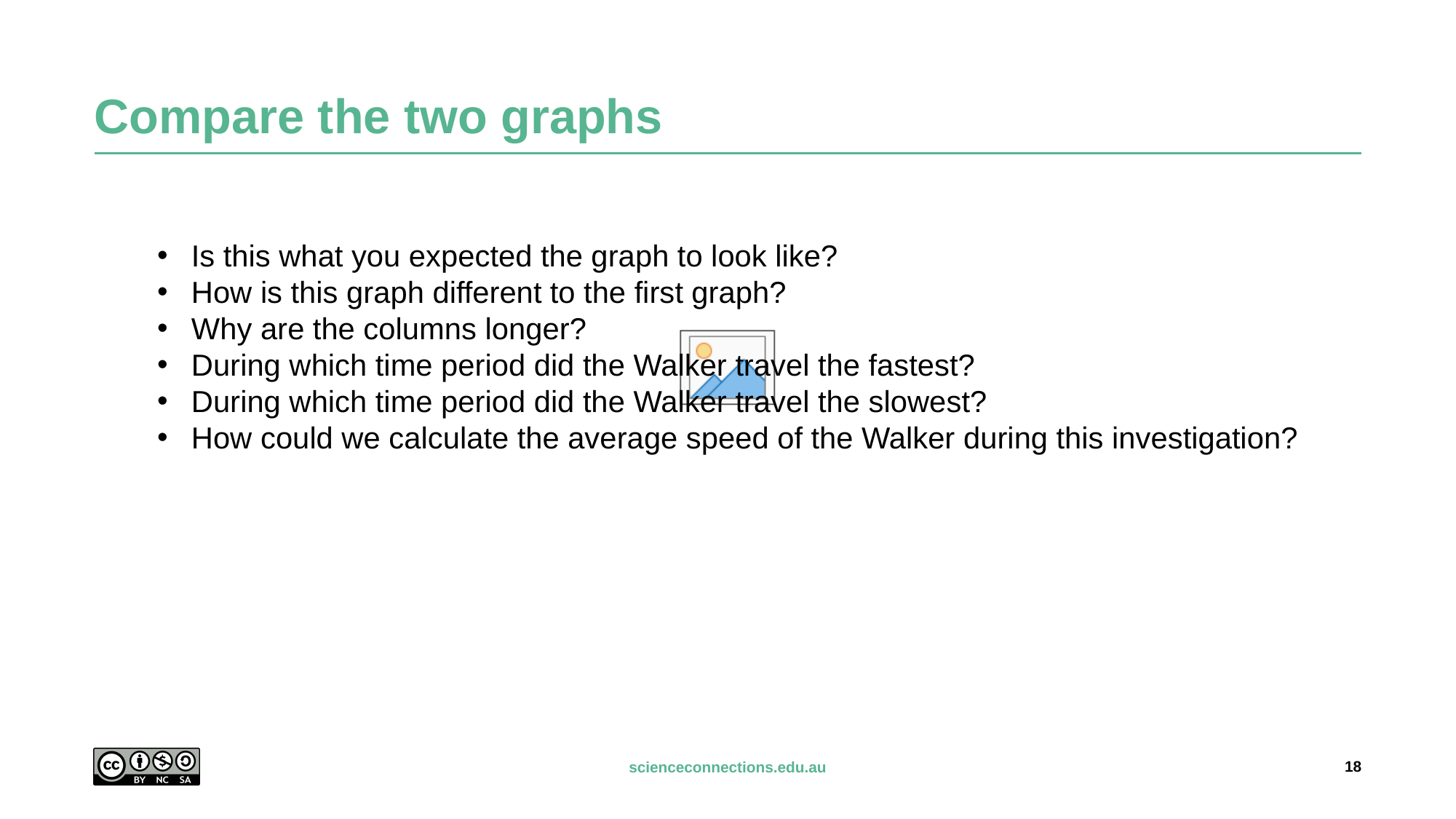

# Compare the two graphs
Is this what you expected the graph to look like?
How is this graph different to the first graph?
Why are the columns longer?
During which time period did the Walker travel the fastest?
During which time period did the Walker travel the slowest?
How could we calculate the average speed of the Walker during this investigation?

18
scienceconnections.edu.au